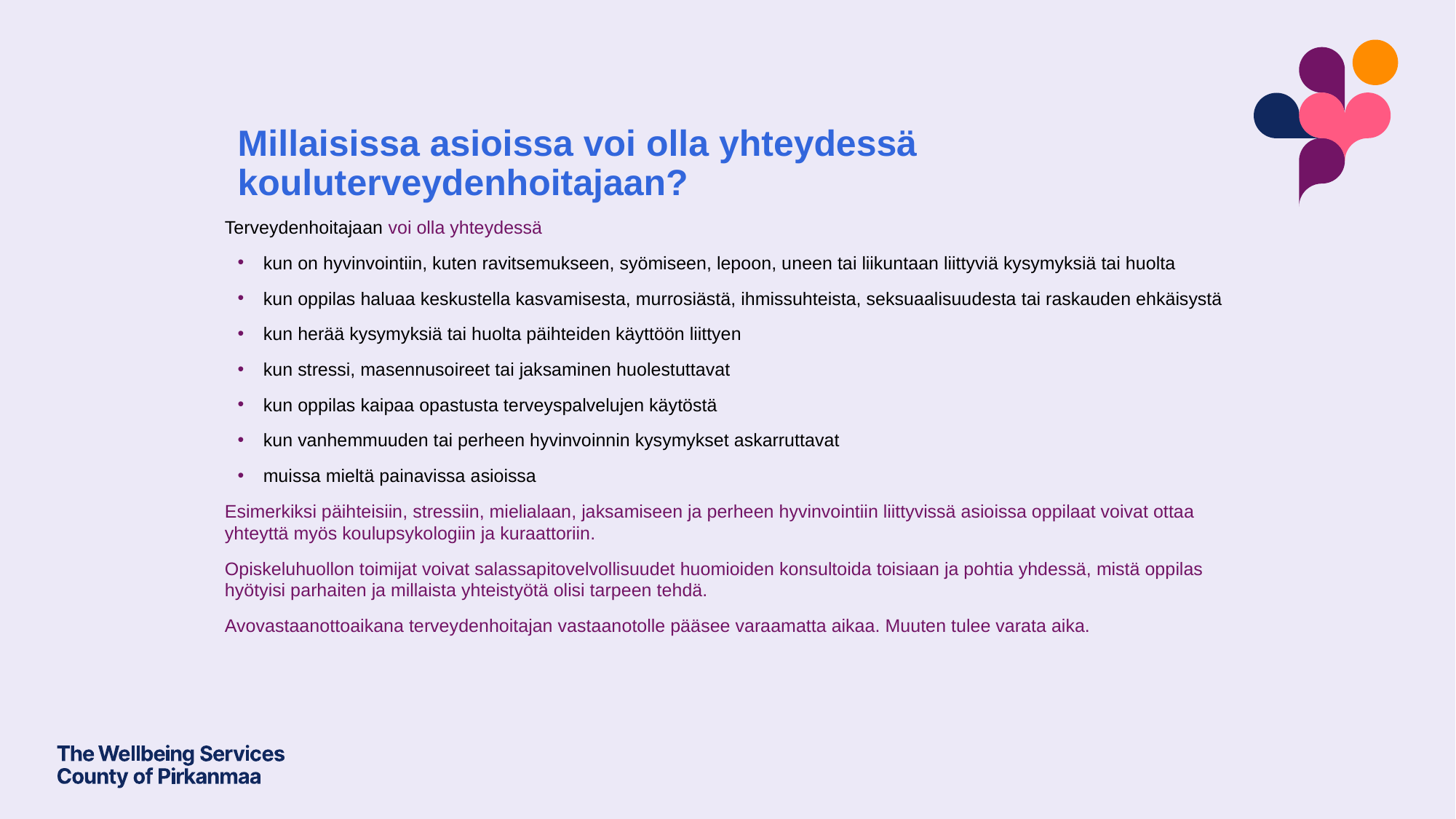

# Millaisissa asioissa voi olla yhteydessä kouluterveydenhoitajaan?
Terveydenhoitajaan voi olla yhteydessä
kun on hyvinvointiin, kuten ravitsemukseen, syömiseen, lepoon, uneen tai liikuntaan liittyviä kysymyksiä tai huolta
kun oppilas haluaa keskustella kasvamisesta, murrosiästä, ihmissuhteista, seksuaalisuudesta tai raskauden ehkäisystä
kun herää kysymyksiä tai huolta päihteiden käyttöön liittyen
kun stressi, masennusoireet tai jaksaminen huolestuttavat
kun oppilas kaipaa opastusta terveyspalvelujen käytöstä
kun vanhemmuuden tai perheen hyvinvoinnin kysymykset askarruttavat
muissa mieltä painavissa asioissa
Esimerkiksi päihteisiin, stressiin, mielialaan, jaksamiseen ja perheen hyvinvointiin liittyvissä asioissa oppilaat voivat ottaa yhteyttä myös koulupsykologiin ja kuraattoriin.
Opiskeluhuollon toimijat voivat salassapitovelvollisuudet huomioiden konsultoida toisiaan ja pohtia yhdessä, mistä oppilas hyötyisi parhaiten ja millaista yhteistyötä olisi tarpeen tehdä.
Avovastaanottoaikana terveydenhoitajan vastaanotolle pääsee varaamatta aikaa. Muuten tulee varata aika.